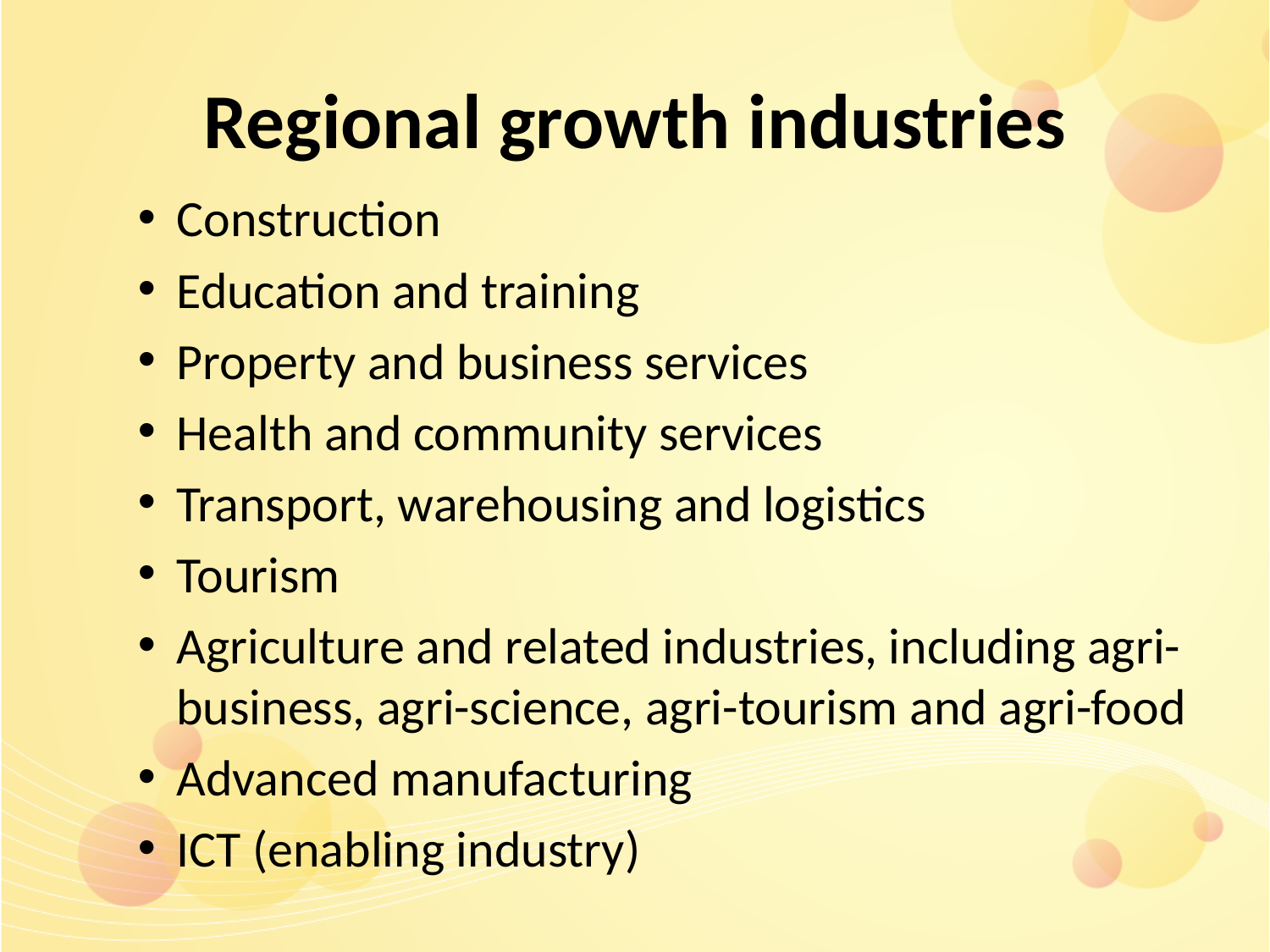

# Regional growth industries
Construction
Education and training
Property and business services
Health and community services
Transport, warehousing and logistics
Tourism
Agriculture and related industries, including agri-business, agri-science, agri-tourism and agri-food
Advanced manufacturing
ICT (enabling industry)